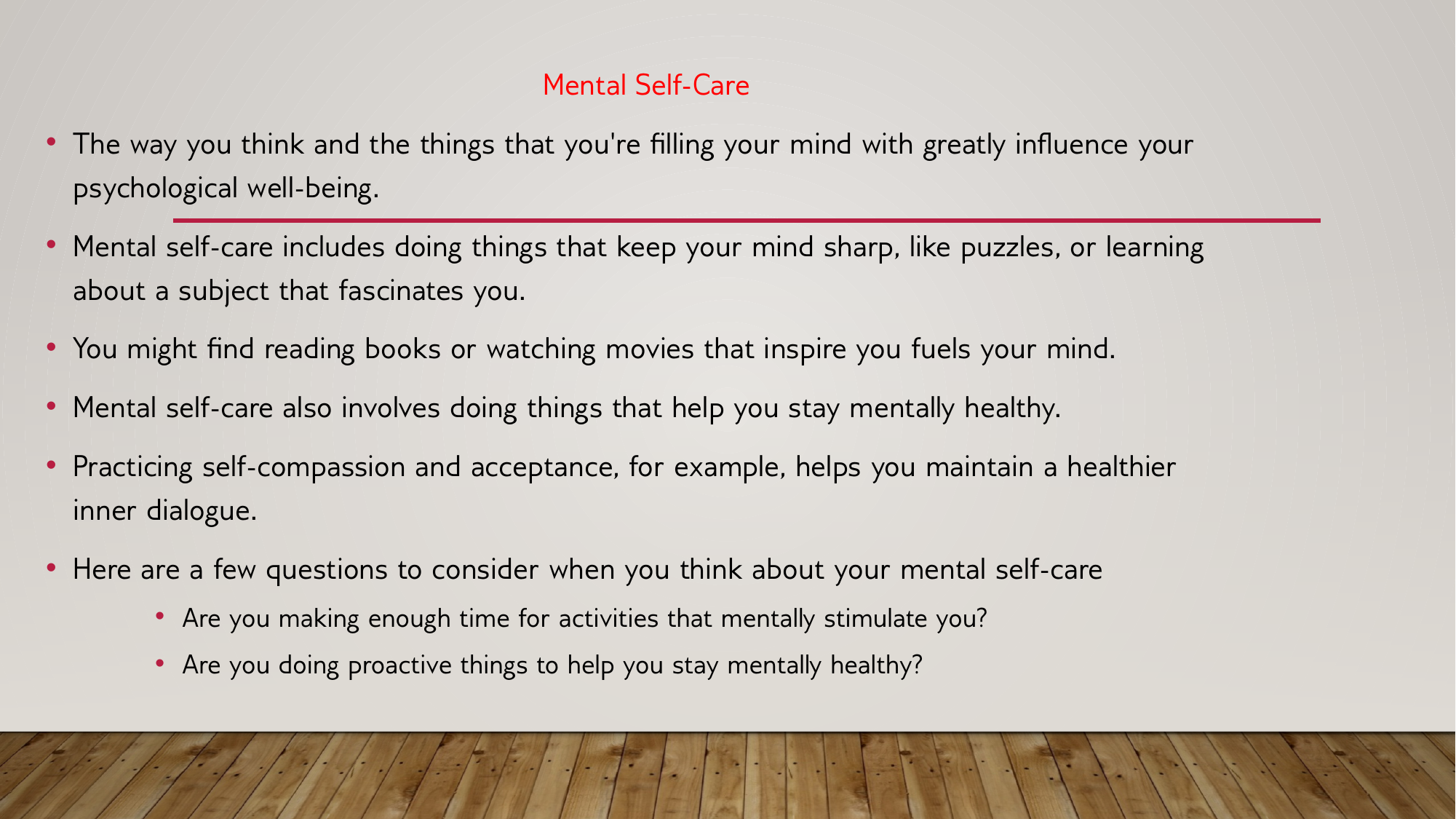

Mental Self-Care
The way you think and the things that you're filling your mind with greatly influence your psychological well-being.
Mental self-care includes doing things that keep your mind sharp, like puzzles, or learning about a subject that fascinates you.
You might find reading books or watching movies that inspire you fuels your mind.
Mental self-care also involves doing things that help you stay mentally healthy.
Practicing self-compassion and acceptance, for example, helps you maintain a healthier inner dialogue.
Here are a few questions to consider when you think about your mental self-care
Are you making enough time for activities that mentally stimulate you?
Are you doing proactive things to help you stay mentally healthy?